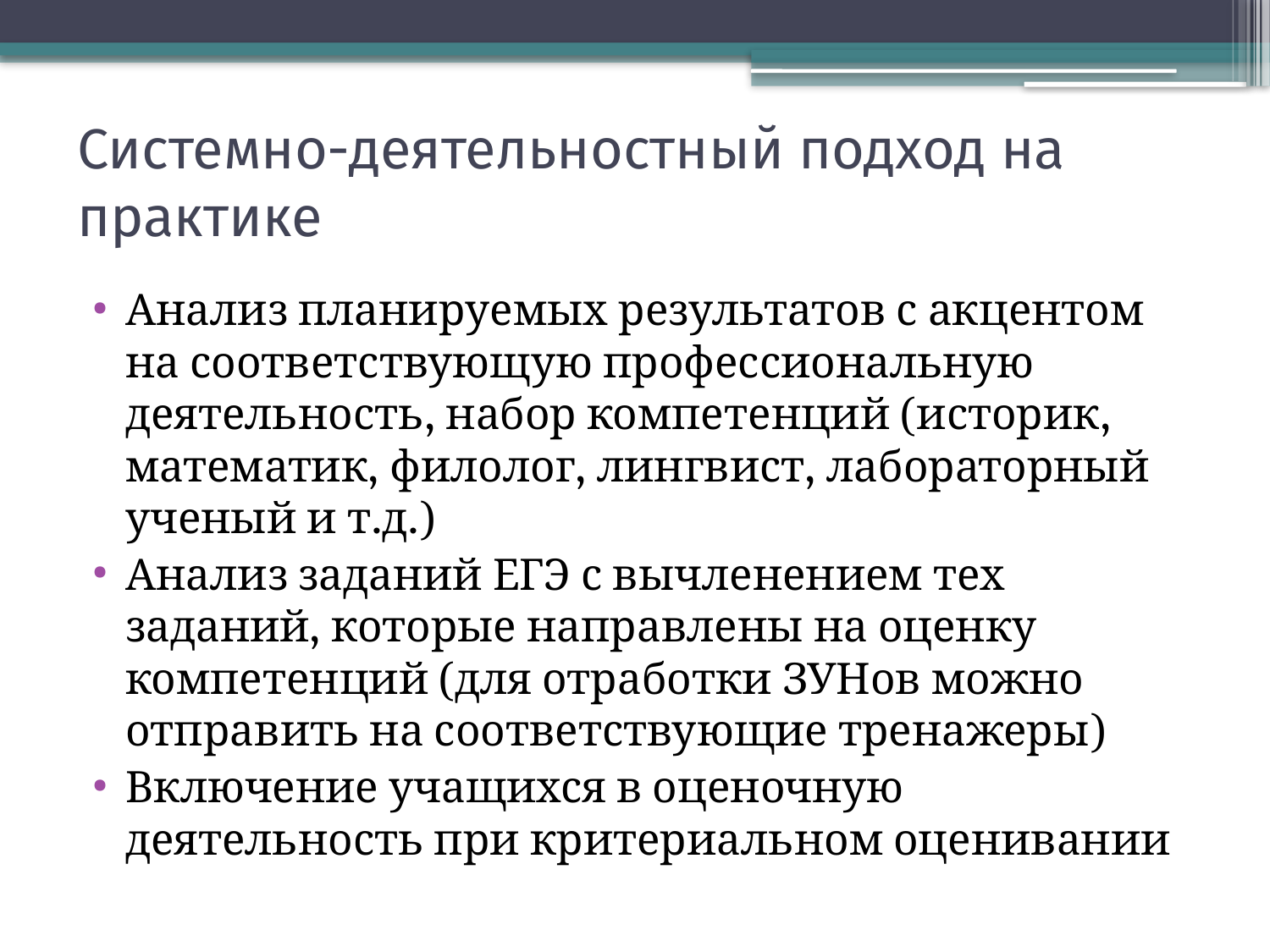

# Системно-деятельностный подход на практике
Анализ планируемых результатов с акцентом на соответствующую профессиональную деятельность, набор компетенций (историк, математик, филолог, лингвист, лабораторный ученый и т.д.)
Анализ заданий ЕГЭ с вычленением тех заданий, которые направлены на оценку компетенций (для отработки ЗУНов можно отправить на соответствующие тренажеры)
Включение учащихся в оценочную деятельность при критериальном оценивании